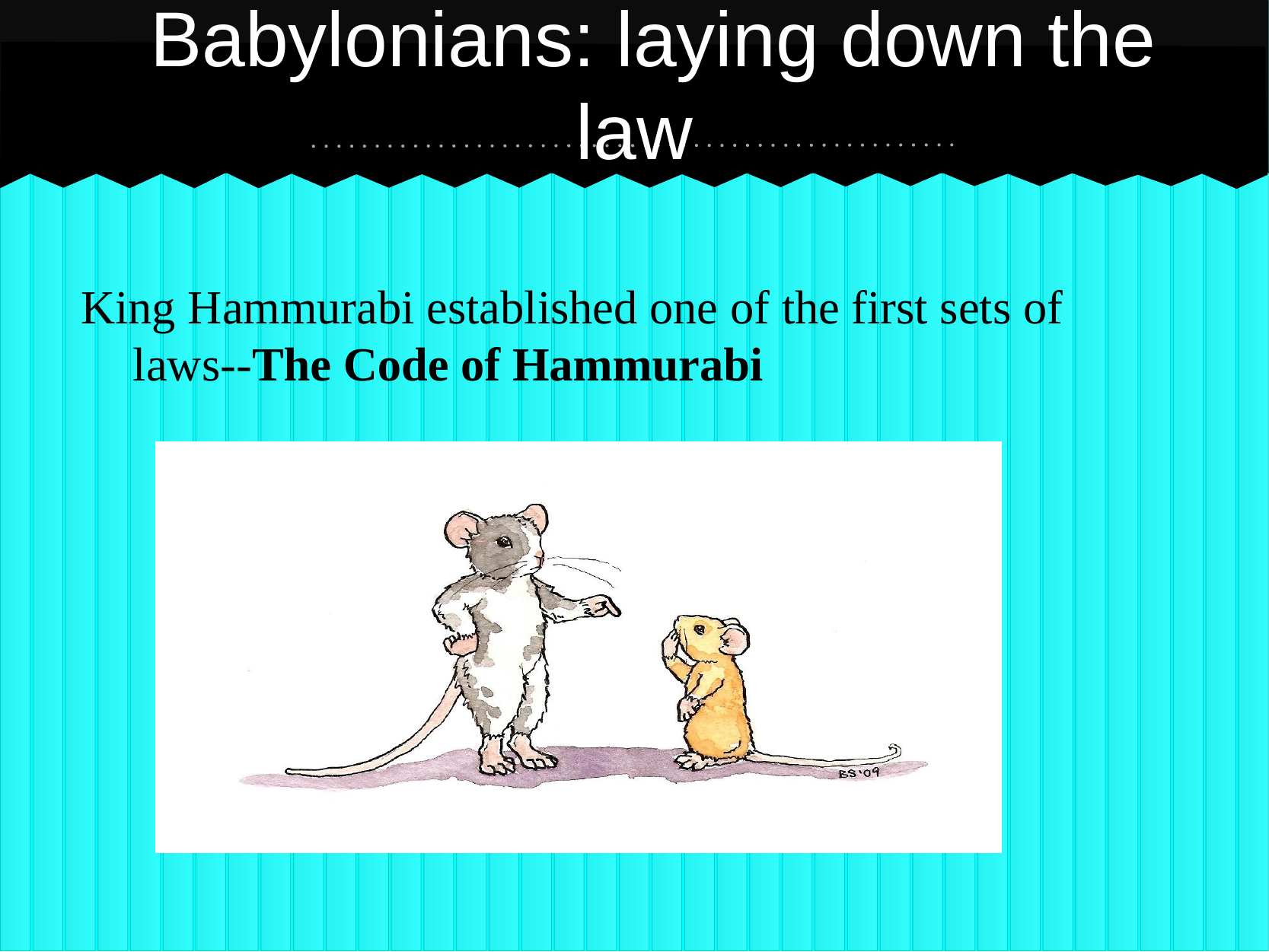

# Babylonians: laying down the law

King Hammurabi established one of the first sets of laws--The Code of Hammurabi